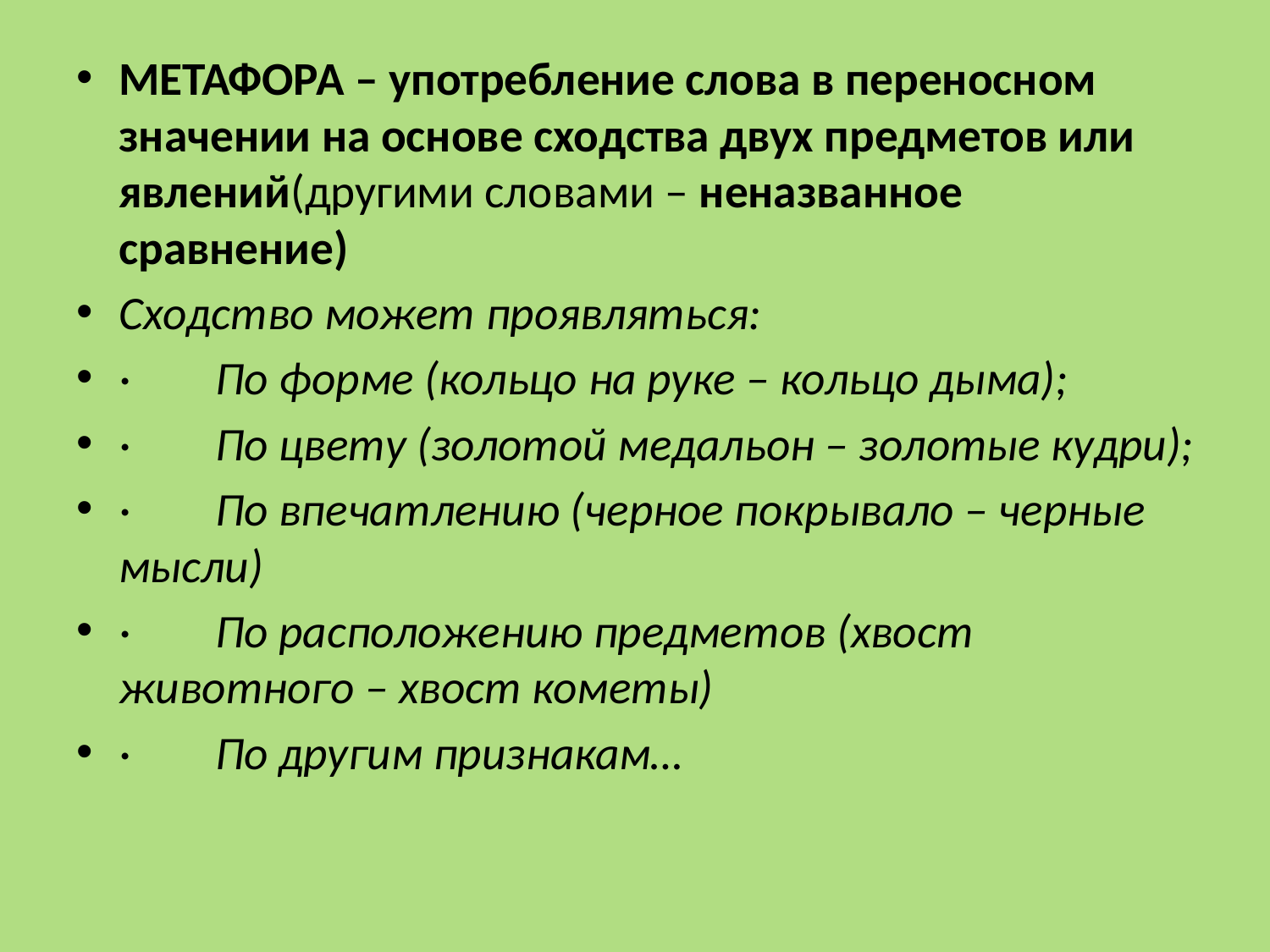

#
МЕТАФОРА – употребление слова в переносном значении на основе сходства двух предметов или явлений(другими словами – неназванное сравнение)
Сходство может проявляться:
·        По форме (кольцо на руке – кольцо дыма);
·        По цвету (золотой медальон – золотые кудри);
·        По впечатлению (черное покрывало – черные мысли)
·        По расположению предметов (хвост животного – хвост кометы)
·        По другим признакам…